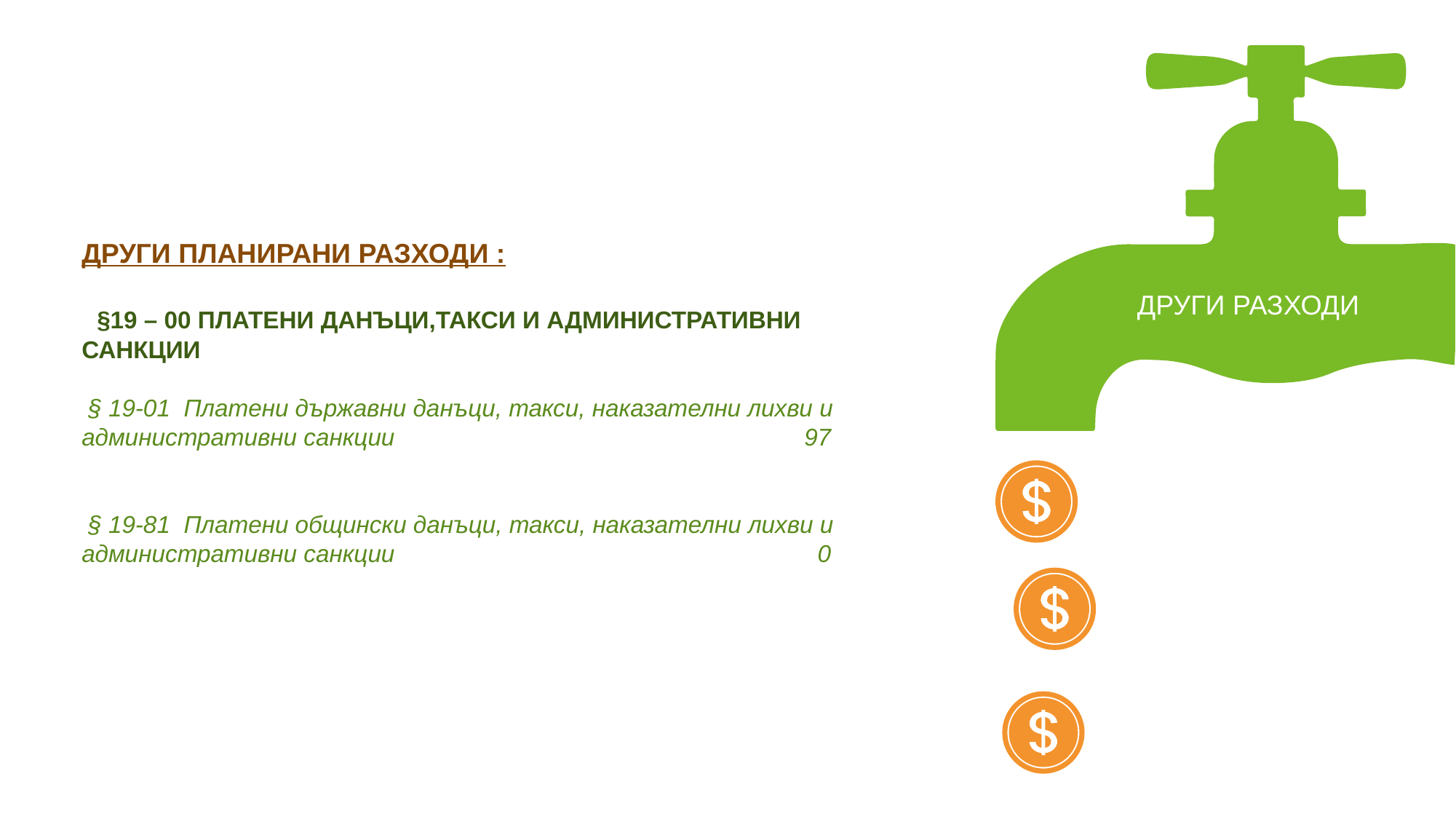

ДРУГИ ПЛАНИРАНИ РАЗХОДИ :

  §19 – 00 ПЛАТЕНИ ДАНЪЦИ,ТАКСИ И АДМИНИСТРАТИВНИ САНКЦИИ
 § 19-01  Платени държавни данъци, такси, наказателни лихви и административни санкции                                                             97
 § 19-81  Платени общински данъци, такси, наказателни лихви и административни санкции                                                               0

    ДРУГИ РАЗХОДИ